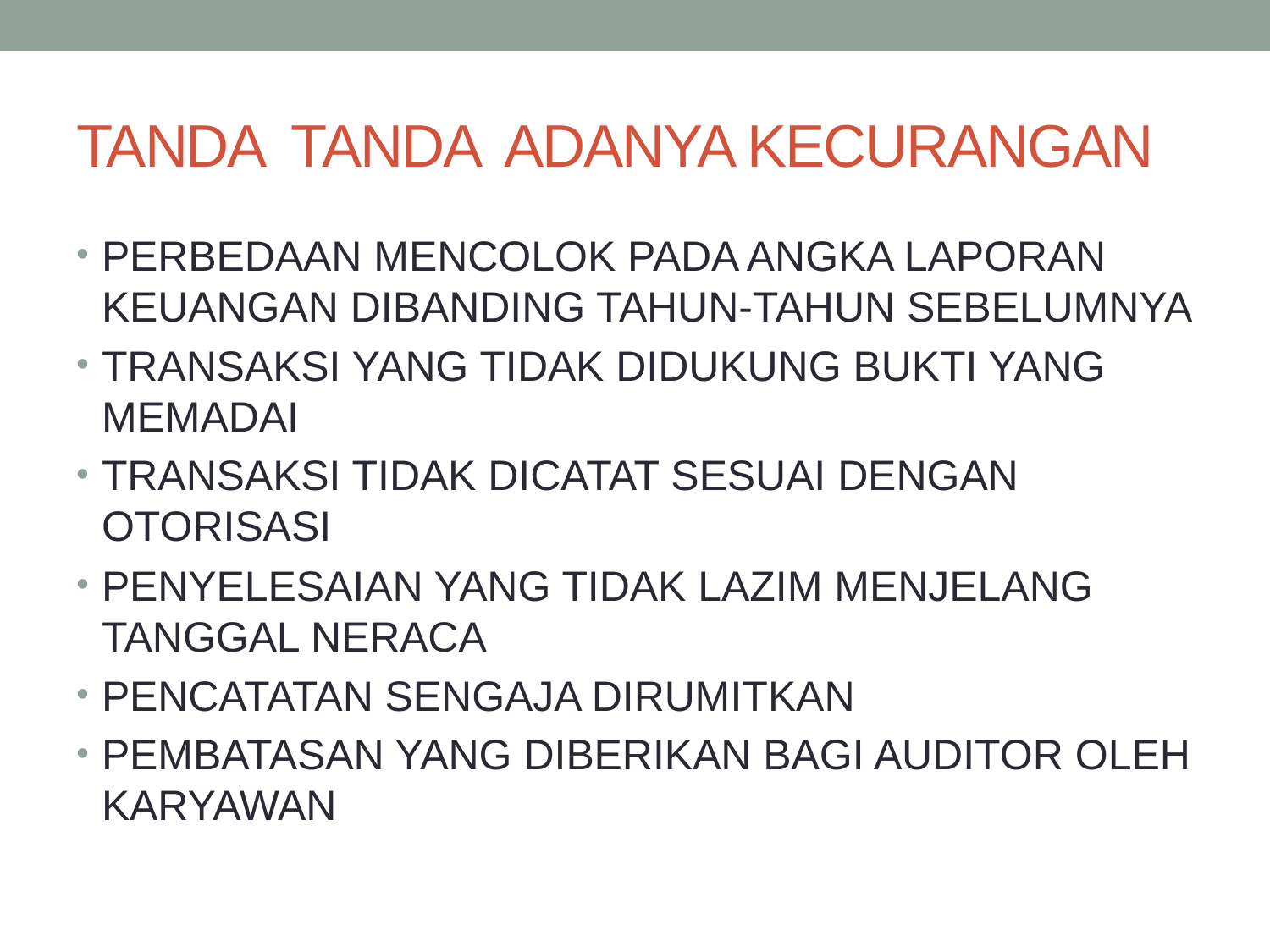

# TANDA  TANDA  ADANYA KECURANGAN
PERBEDAAN MENCOLOK PADA ANGKA LAPORAN KEUANGAN DIBANDING TAHUN-TAHUN SEBELUMNYA
TRANSAKSI YANG TIDAK DIDUKUNG BUKTI YANG MEMADAI
TRANSAKSI TIDAK DICATAT SESUAI DENGAN OTORISASI
PENYELESAIAN YANG TIDAK LAZIM MENJELANG TANGGAL NERACA
PENCATATAN SENGAJA DIRUMITKAN
PEMBATASAN YANG DIBERIKAN BAGI AUDITOR OLEH KARYAWAN